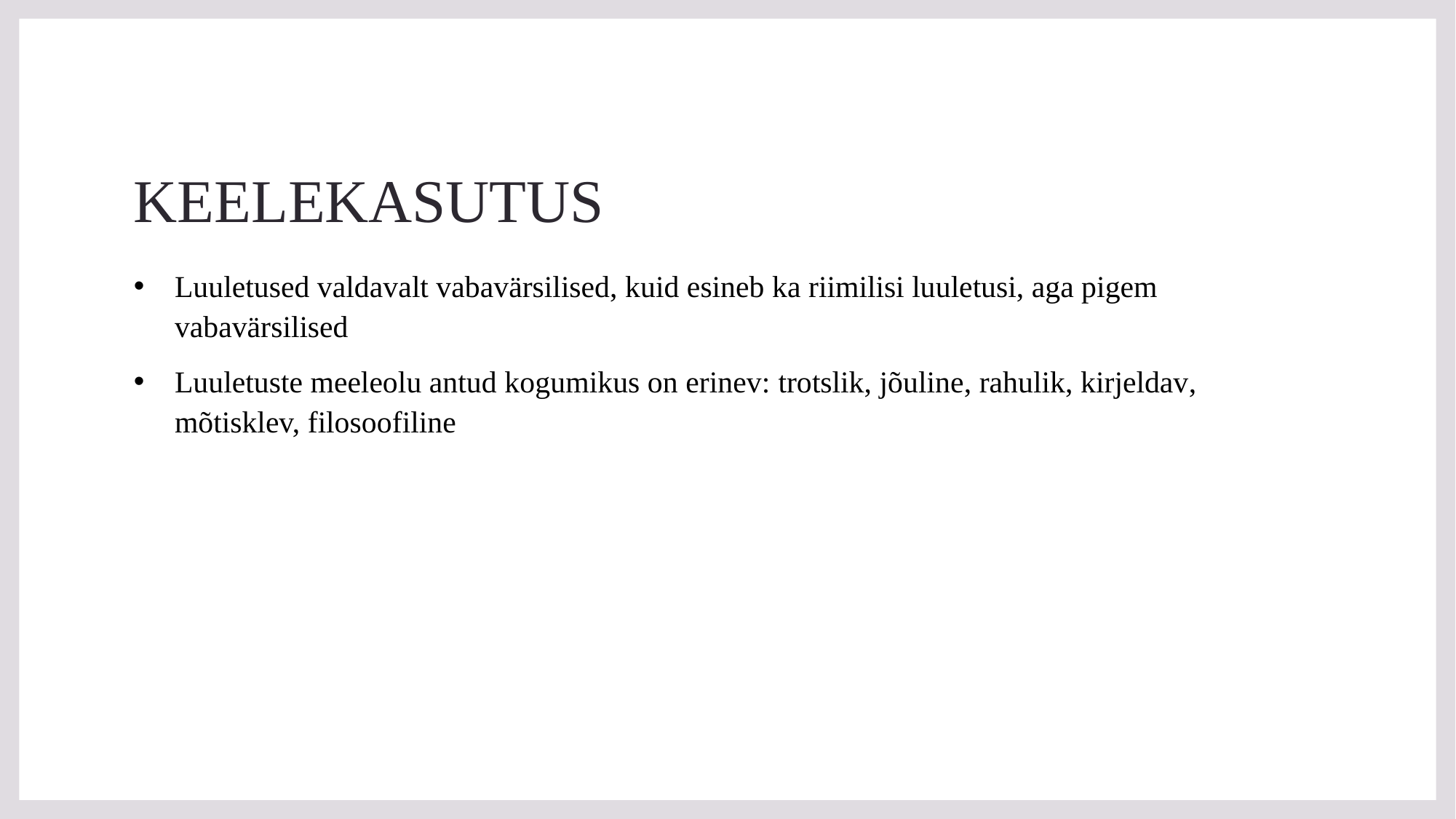

# KEELEKASUTUS
Luuletused valdavalt vabavärsilised, kuid esineb ka riimilisi luuletusi, aga pigem vabavärsilised
Luuletuste meeleolu antud kogumikus on erinev: trotslik, jõuline, rahulik, kirjeldav, mõtisklev, filosoofiline